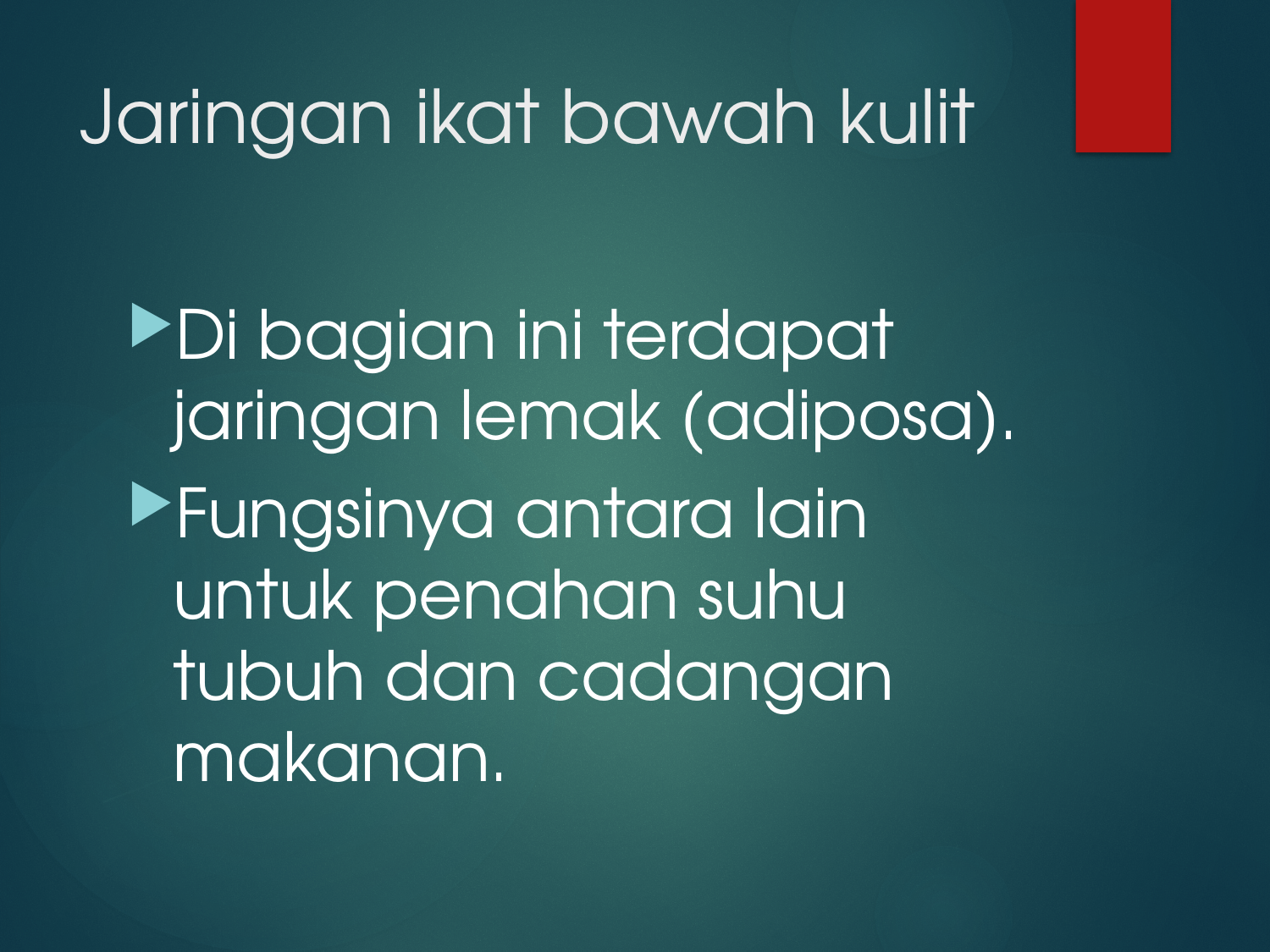

# Jaringan ikat bawah kulit
Di bagian ini terdapat jaringan lemak (adiposa).
Fungsinya antara lain untuk penahan suhu tubuh dan cadangan makanan.